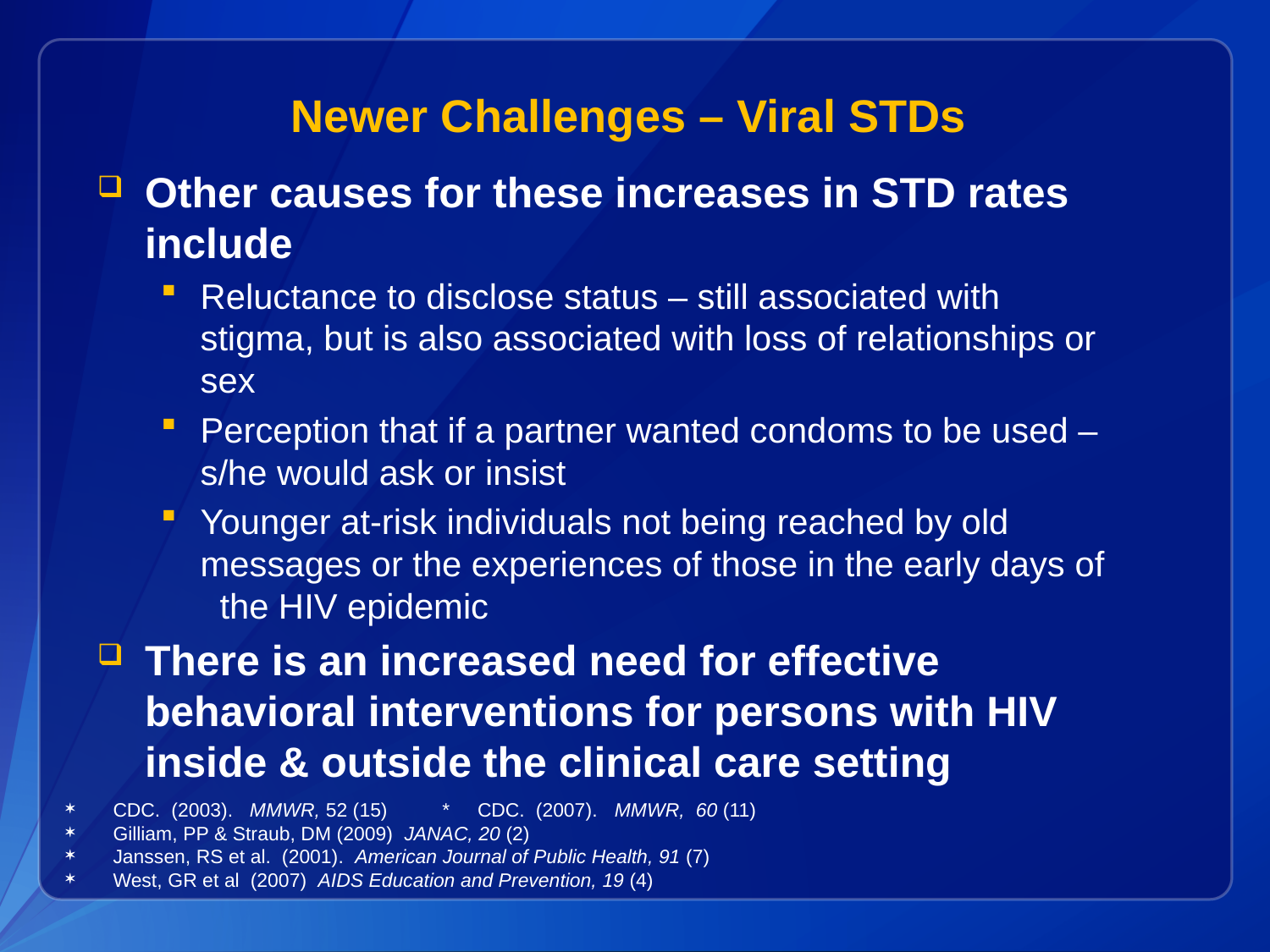

# Newer Challenges – Viral STDs
Other causes for these increases in STD rates include
Reluctance to disclose status – still associated with stigma, but is also associated with loss of relationships or sex
Perception that if a partner wanted condoms to be used – s/he would ask or insist
Younger at-risk individuals not being reached by old messages or the experiences of those in the early days of   the HIV epidemic
There is an increased need for effective behavioral interventions for persons with HIV inside & outside the clinical care setting

CDC.  (2003).   MMWR, 52 (15)          *     CDC.  (2007).   MMWR,  60 (11)
Gilliam, PP & Straub, DM (2009)  JANAC, 20 (2)
Janssen, RS et al.  (2001).  American Journal of Public Health, 91 (7)
West, GR et al  (2007)  AIDS Education and Prevention, 19 (4)